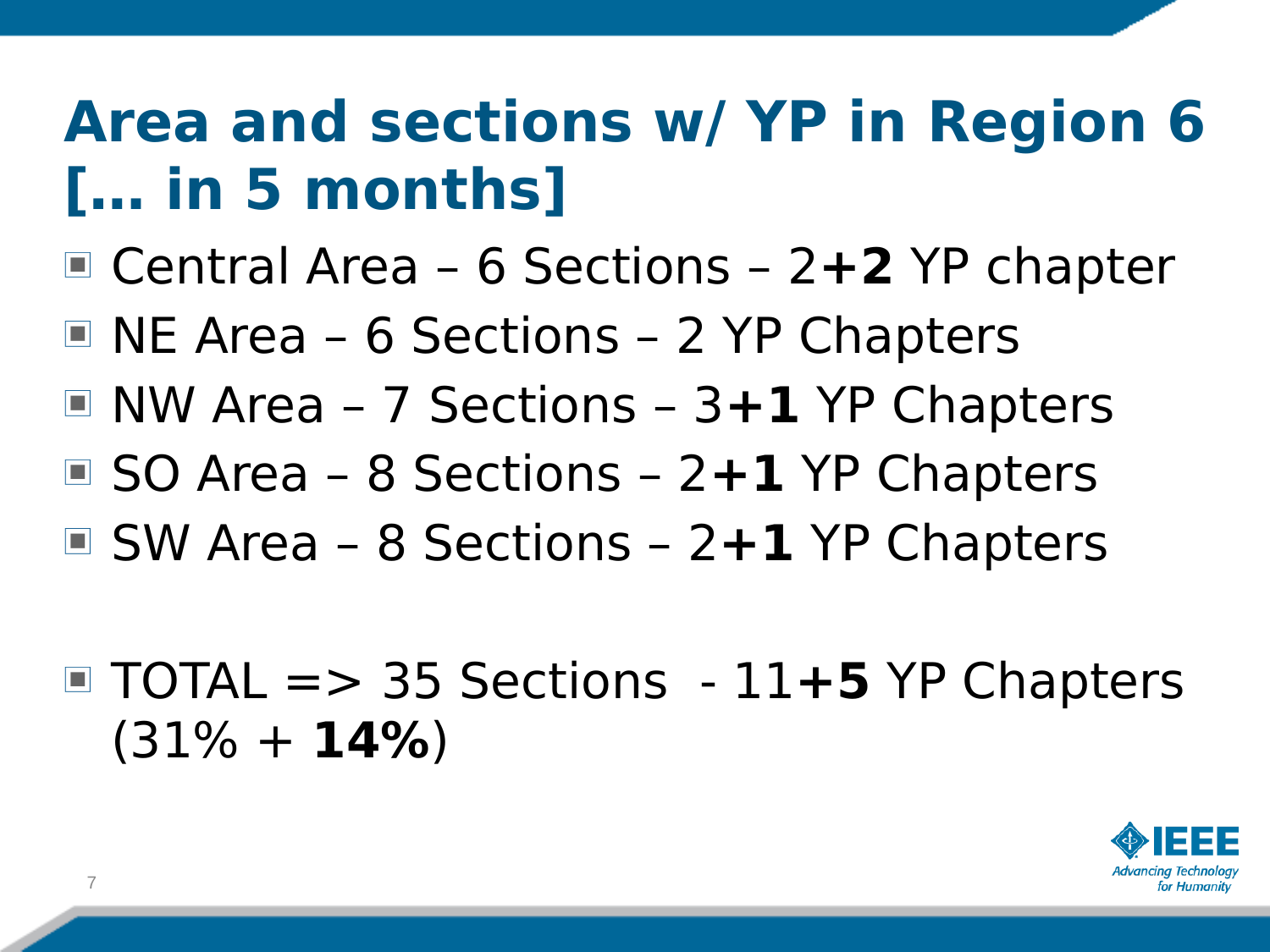

# Area and sections w/ YP in Region 6 [… in 5 months]
Central Area – 6 Sections – 2+2 YP chapter
NE Area – 6 Sections – 2 YP Chapters
NW Area – 7 Sections – 3+1 YP Chapters
SO Area – 8 Sections – 2+1 YP Chapters
SW Area – 8 Sections – 2+1 YP Chapters

TOTAL => 35 Sections  - 11+5 YP Chapters (31% + 14%)
7